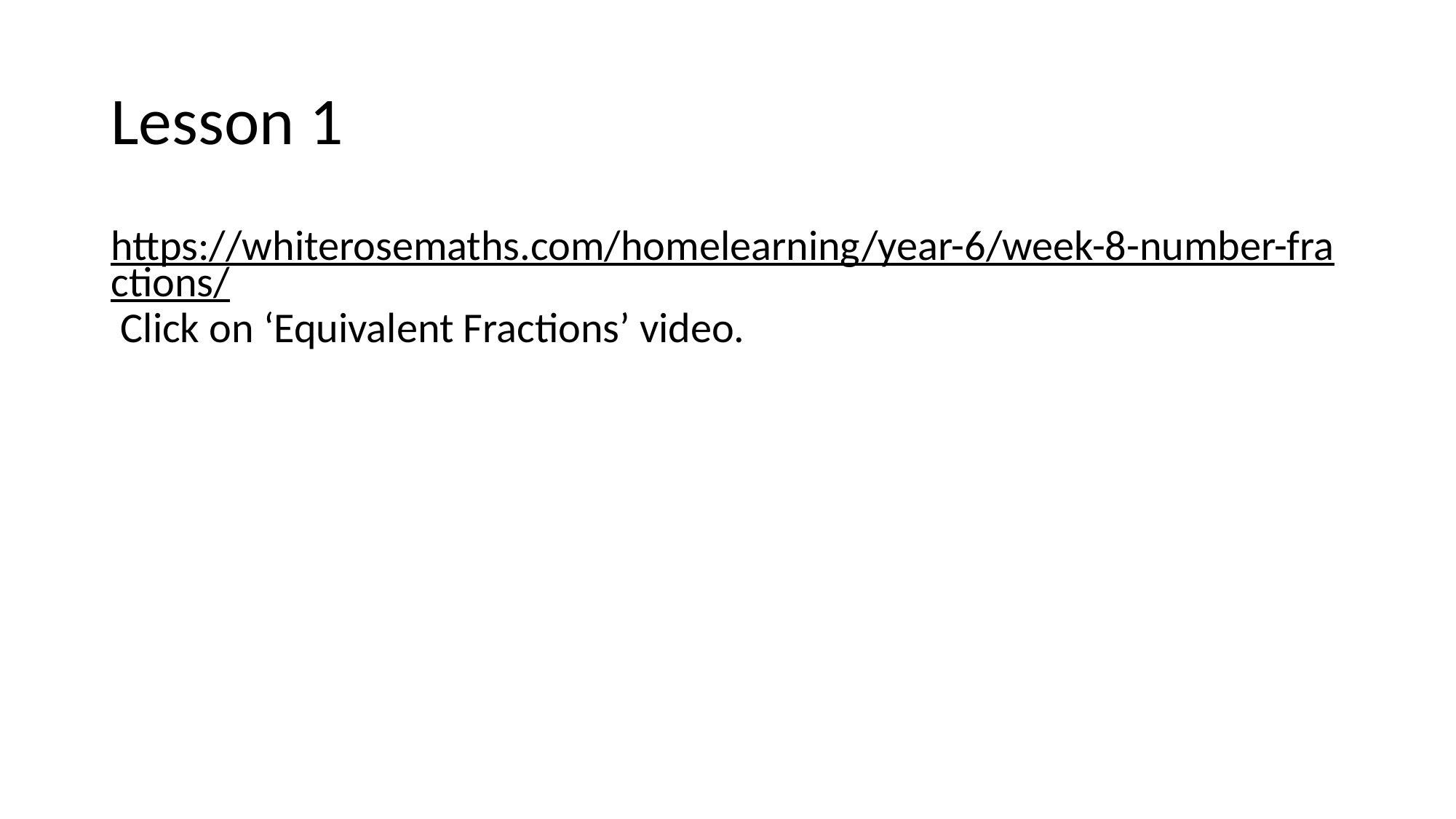

# Lesson 1
https://whiterosemaths.com/homelearning/year-6/week-8-number-fractions/ Click on ‘Equivalent Fractions’ video.